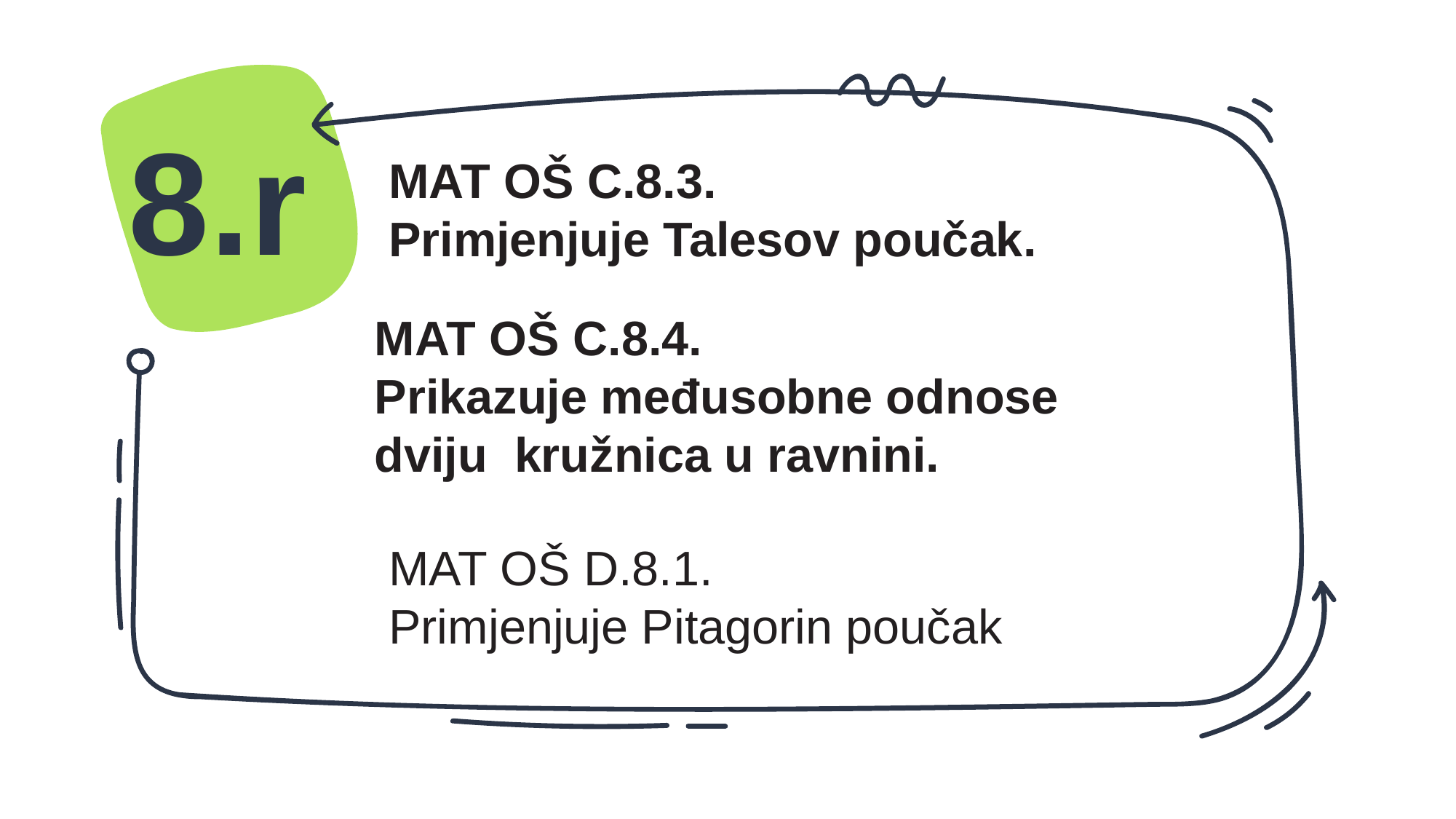

8.r
MAT OŠ C.8.3.
Primjenjuje Talesov poučak.
MAT OŠ C.8.4.
Prikazuje međusobne odnose dviju  kružnica u ravnini.
MAT OŠ D.8.1.
Primjenjuje Pitagorin poučak